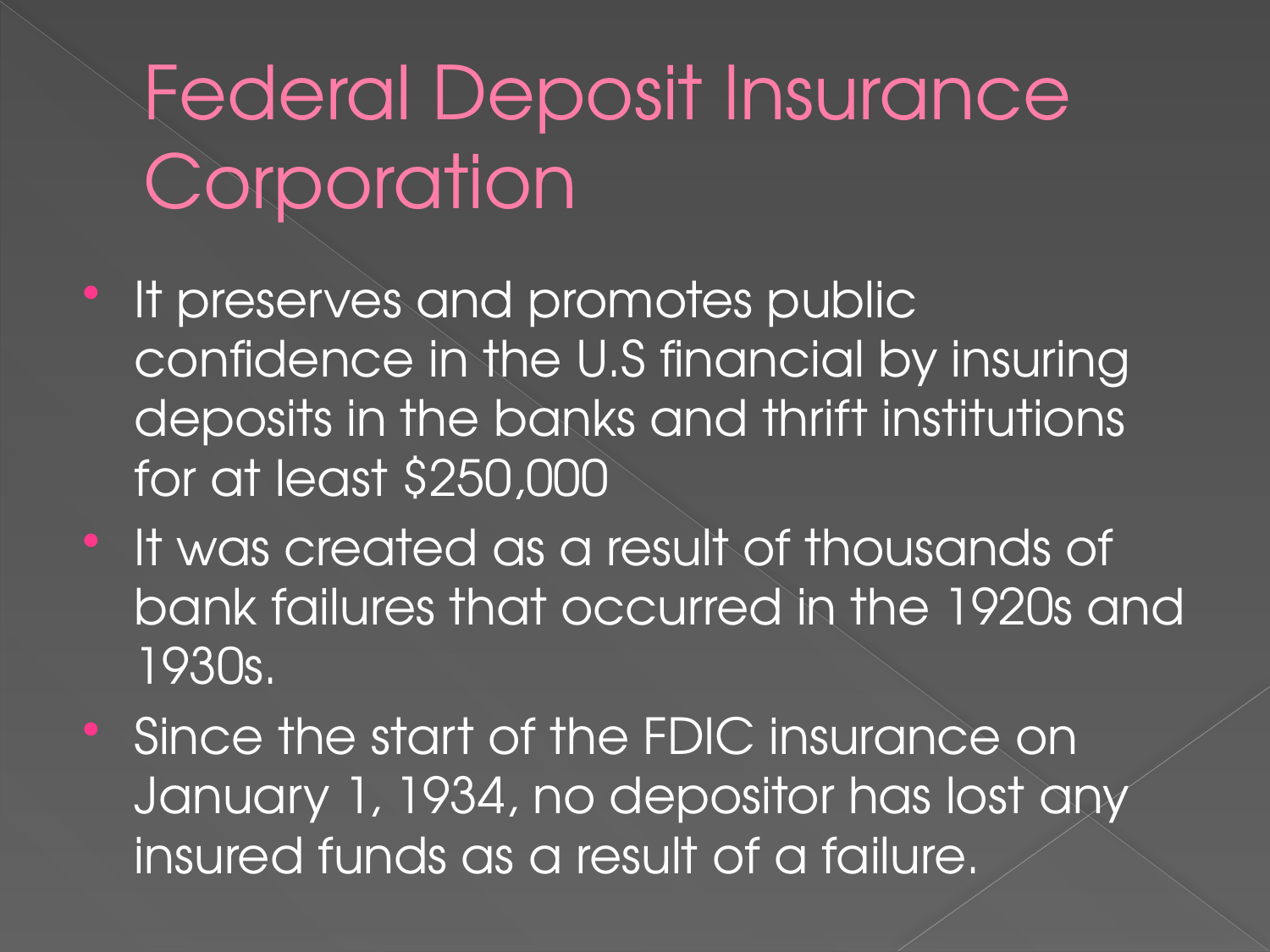

# Federal Deposit Insurance Corporation
It preserves and promotes public confidence in the U.S financial by insuring deposits in the banks and thrift institutions for at least $250,000
It was created as a result of thousands of bank failures that occurred in the 1920s and 1930s.
Since the start of the FDIC insurance on January 1, 1934, no depositor has lost any insured funds as a result of a failure.